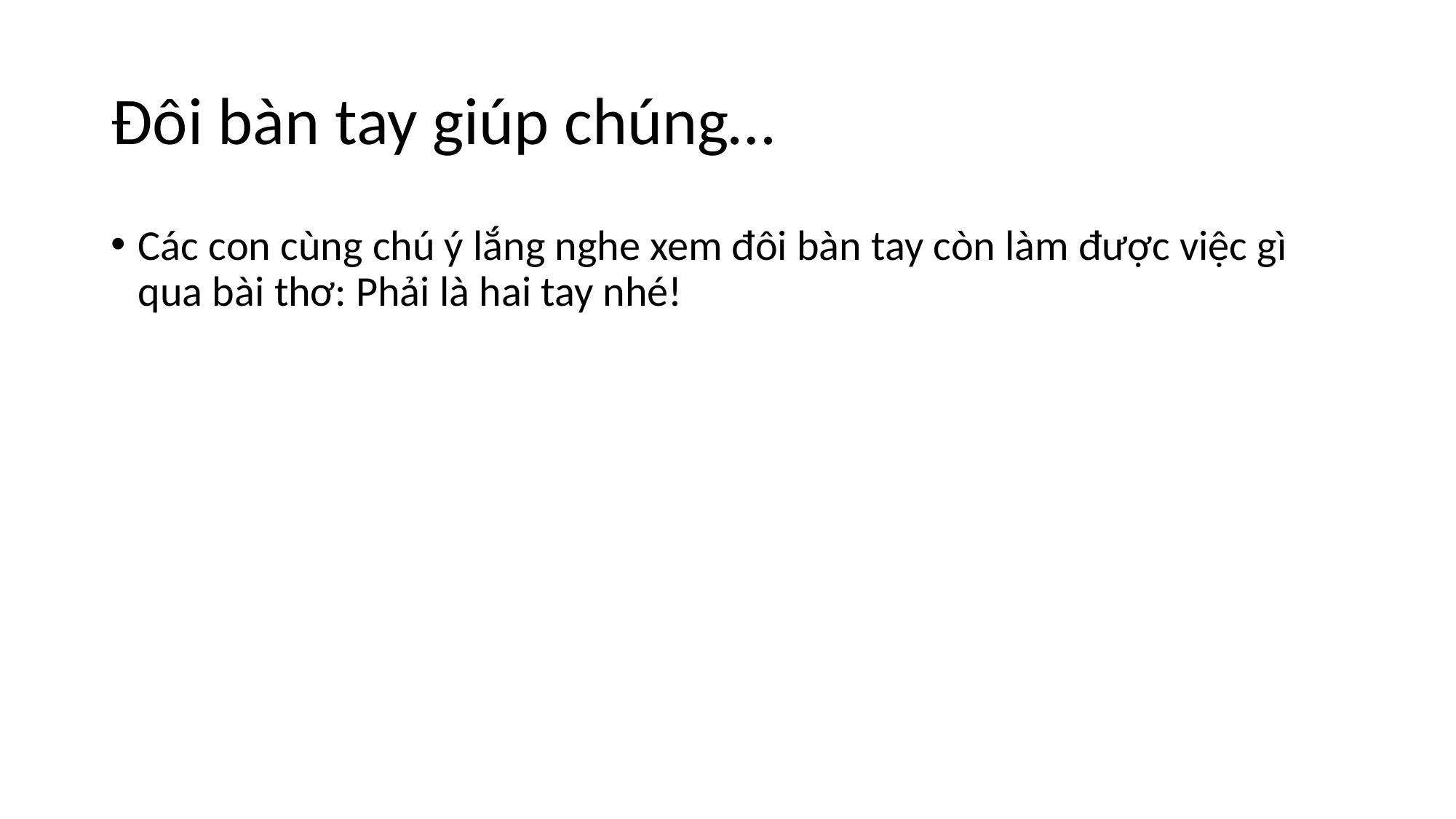

# Đôi bàn tay giúp chúng…
Các con cùng chú ý lắng nghe xem đôi bàn tay còn làm được việc gì qua bài thơ: Phải là hai tay nhé!